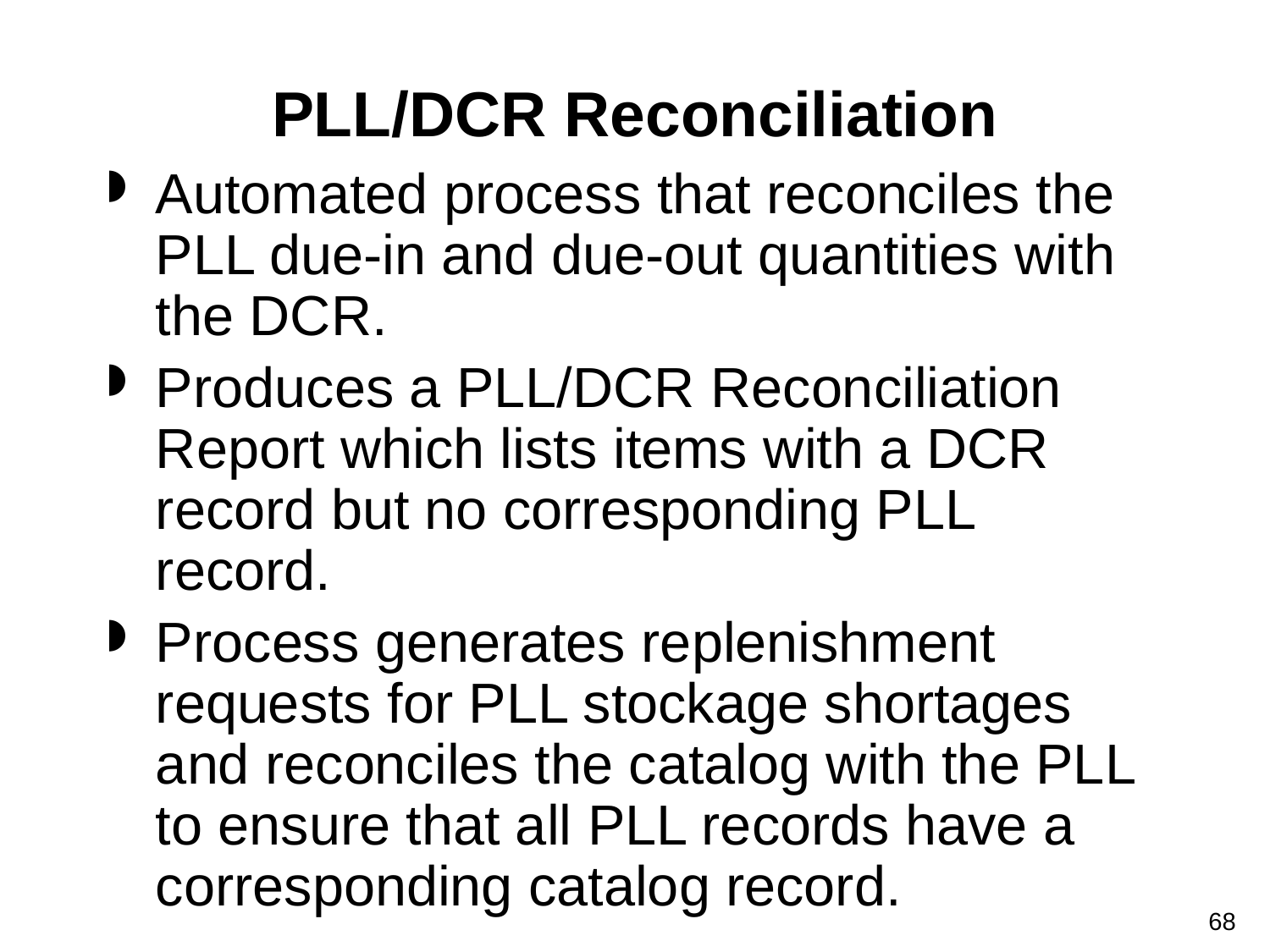

# PLL/DCR Reconciliation
Automated process that reconciles the PLL due-in and due-out quantities with the DCR.
Produces a PLL/DCR Reconciliation Report which lists items with a DCR record but no corresponding PLL record.
Process generates replenishment requests for PLL stockage shortages and reconciles the catalog with the PLL to ensure that all PLL records have a corresponding catalog record.
68